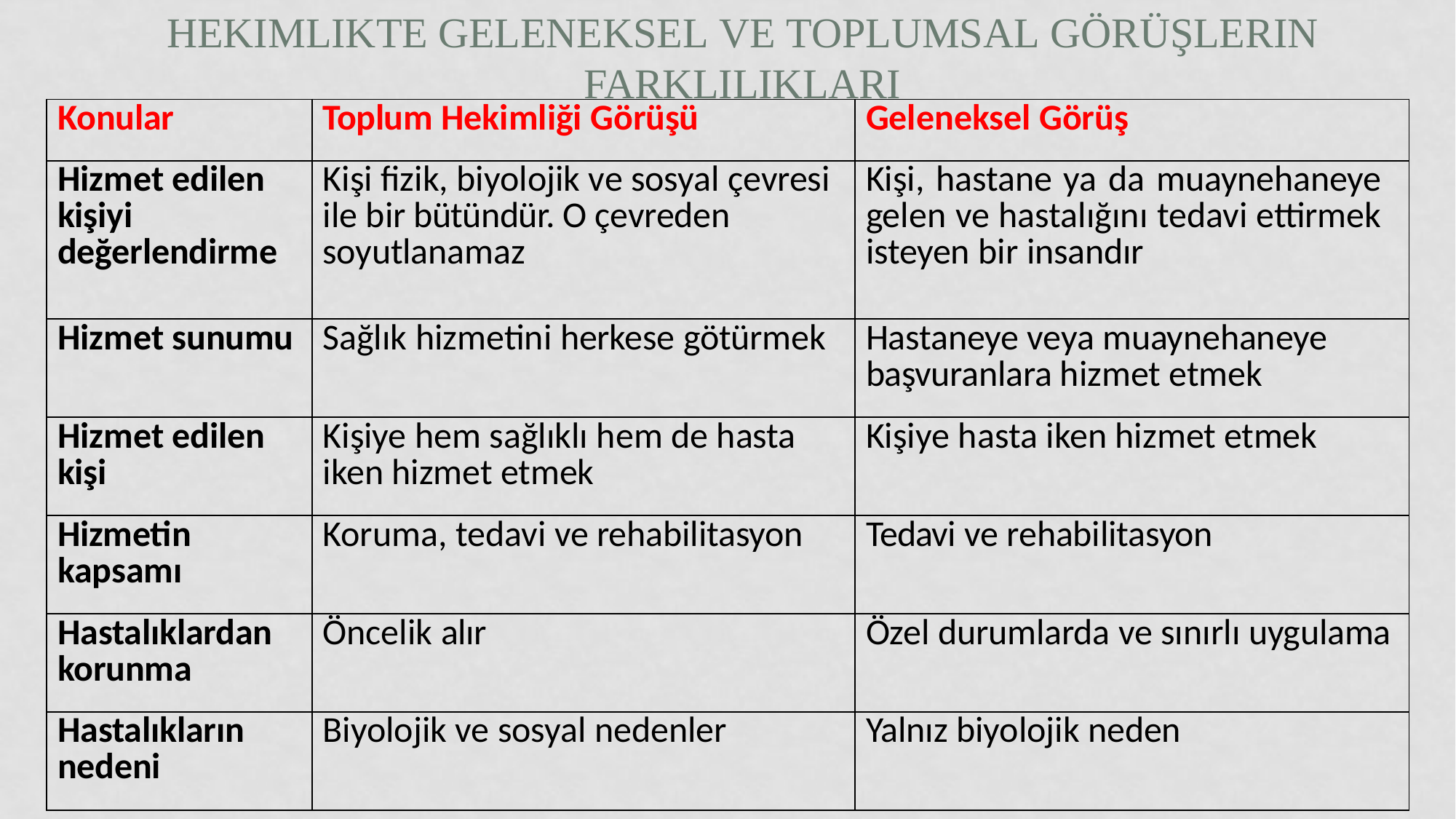

# Hekimlikte Geleneksel ve toplumsal Görüşlerin Farklılıkları
| Konular | Toplum Hekimliği Görüşü | Geleneksel Görüş |
| --- | --- | --- |
| Hizmet edilen kişiyi değerlendirme | Kişi fizik, biyolojik ve sosyal çevresi ile bir bütündür. O çevreden soyutlanamaz | Kişi, hastane ya da muaynehaneye gelen ve hastalığını tedavi ettirmek isteyen bir insandır |
| Hizmet sunumu | Sağlık hizmetini herkese götürmek | Hastaneye veya muaynehaneye başvuranlara hizmet etmek |
| Hizmet edilen kişi | Kişiye hem sağlıklı hem de hasta iken hizmet etmek | Kişiye hasta iken hizmet etmek |
| Hizmetin kapsamı | Koruma, tedavi ve rehabilitasyon | Tedavi ve rehabilitasyon |
| Hastalıklardan korunma | Öncelik alır | Özel durumlarda ve sınırlı uygulama |
| Hastalıkların nedeni | Biyolojik ve sosyal nedenler | Yalnız biyolojik neden |